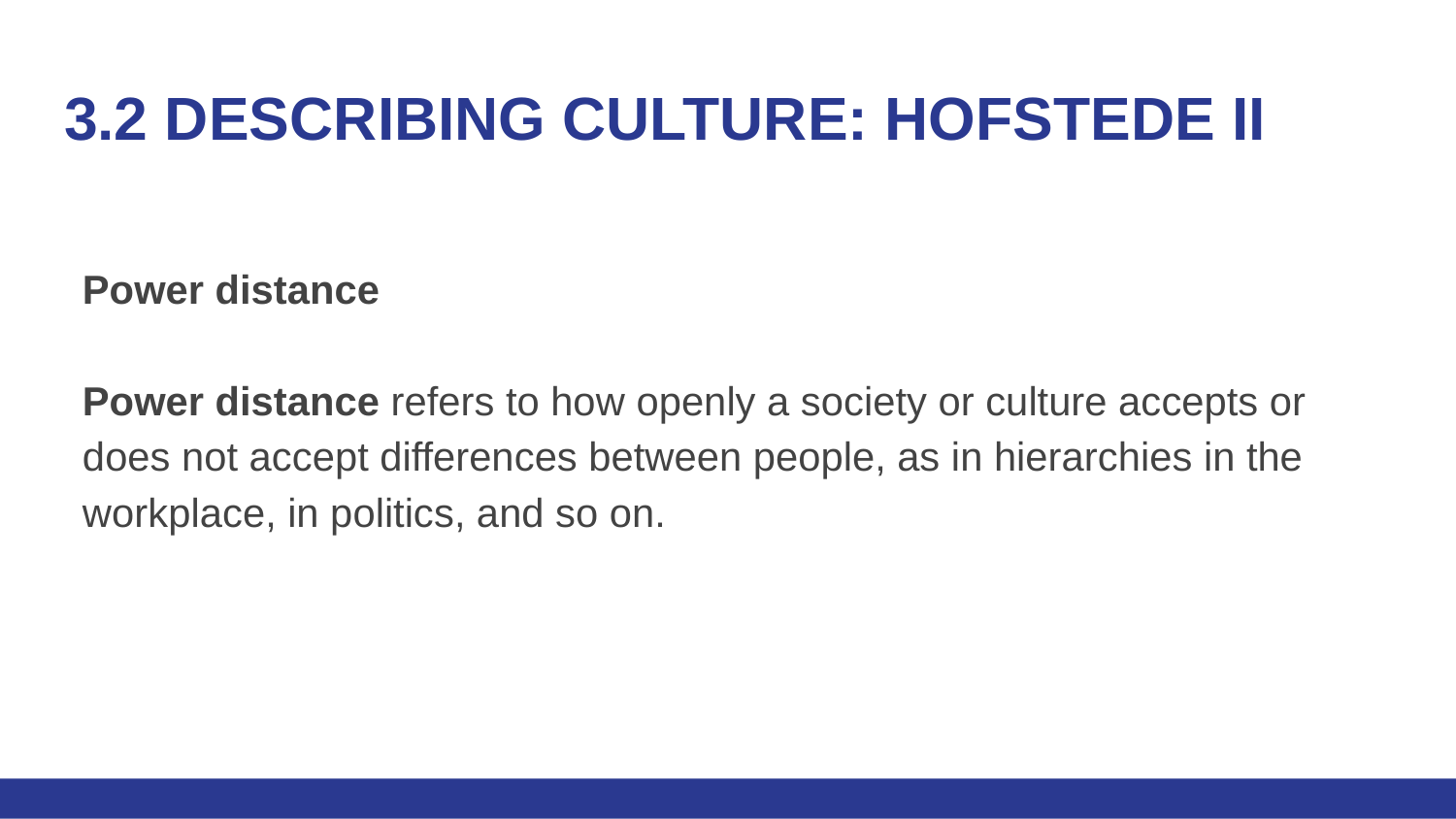

# 3.2 DESCRIBING CULTURE: HOFSTEDE II
Power distance

Power distance refers to how openly a society or culture accepts or does not accept differences between people, as in hierarchies in the workplace, in politics, and so on.